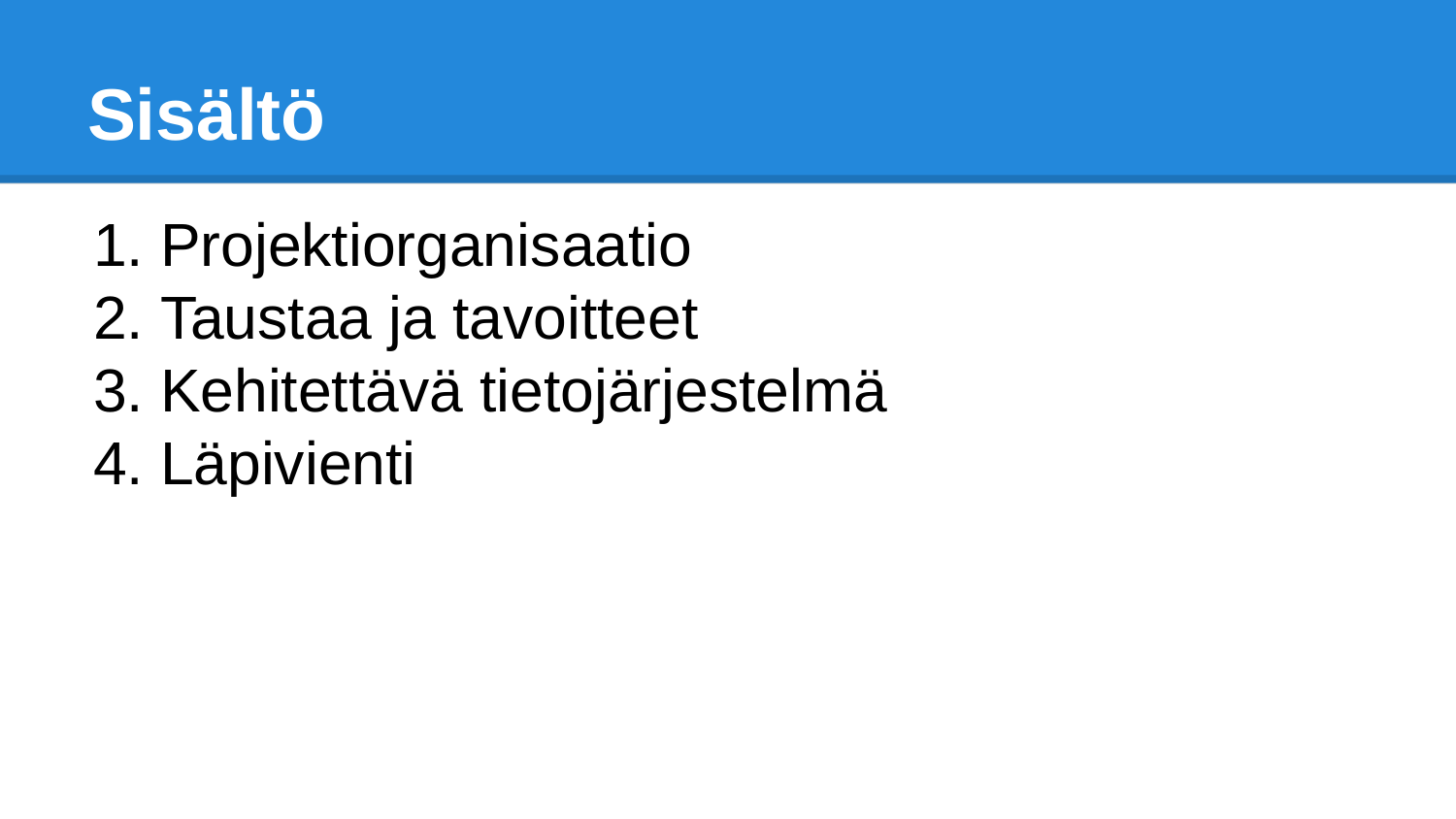

# Sisältö
Projektiorganisaatio
Taustaa ja tavoitteet
Kehitettävä tietojärjestelmä
Läpivienti